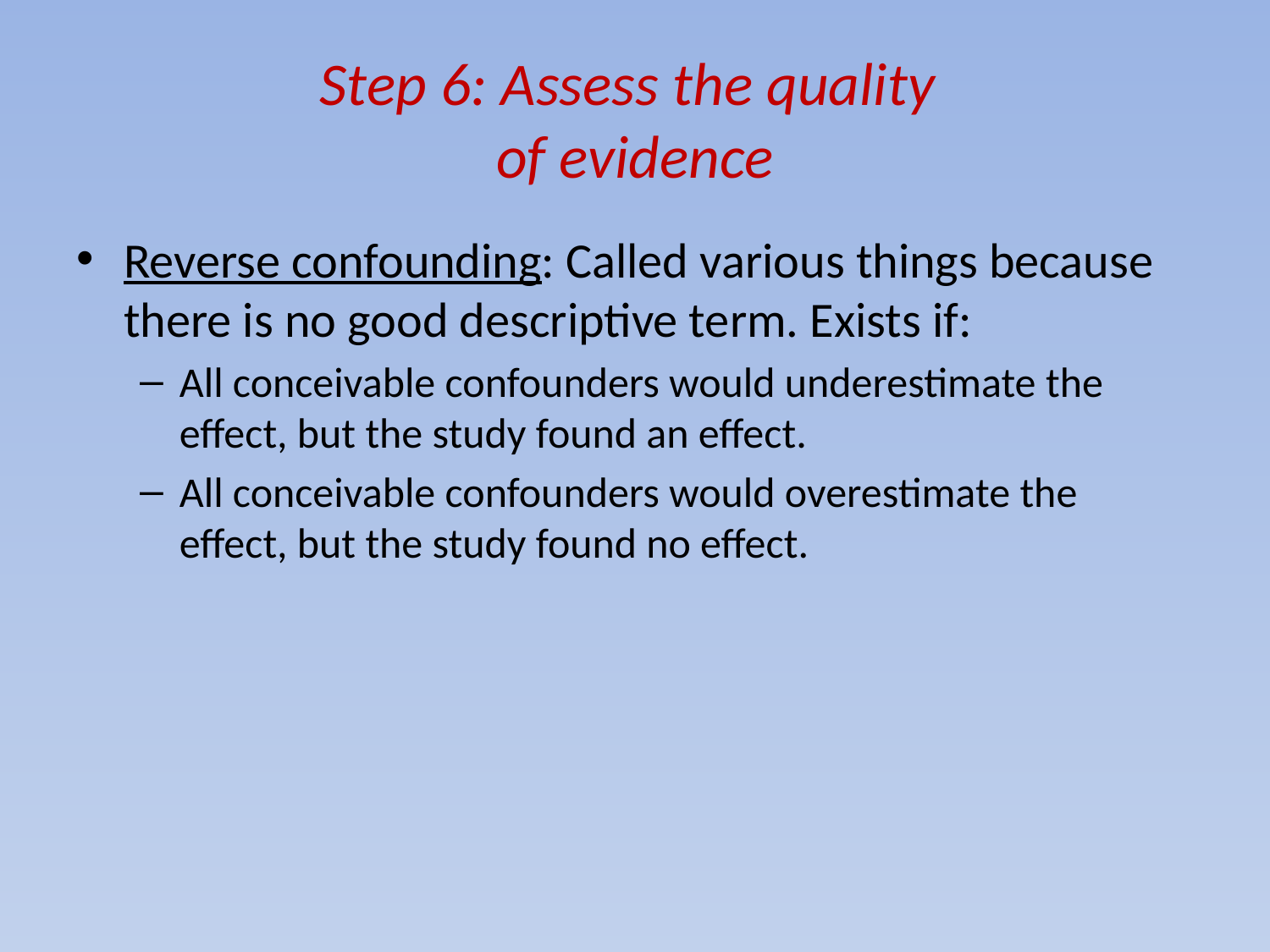

# Step 6: Assess the quality of evidence
Reverse confounding: Called various things because there is no good descriptive term. Exists if:
All conceivable confounders would underestimate the effect, but the study found an effect.
All conceivable confounders would overestimate the effect, but the study found no effect.